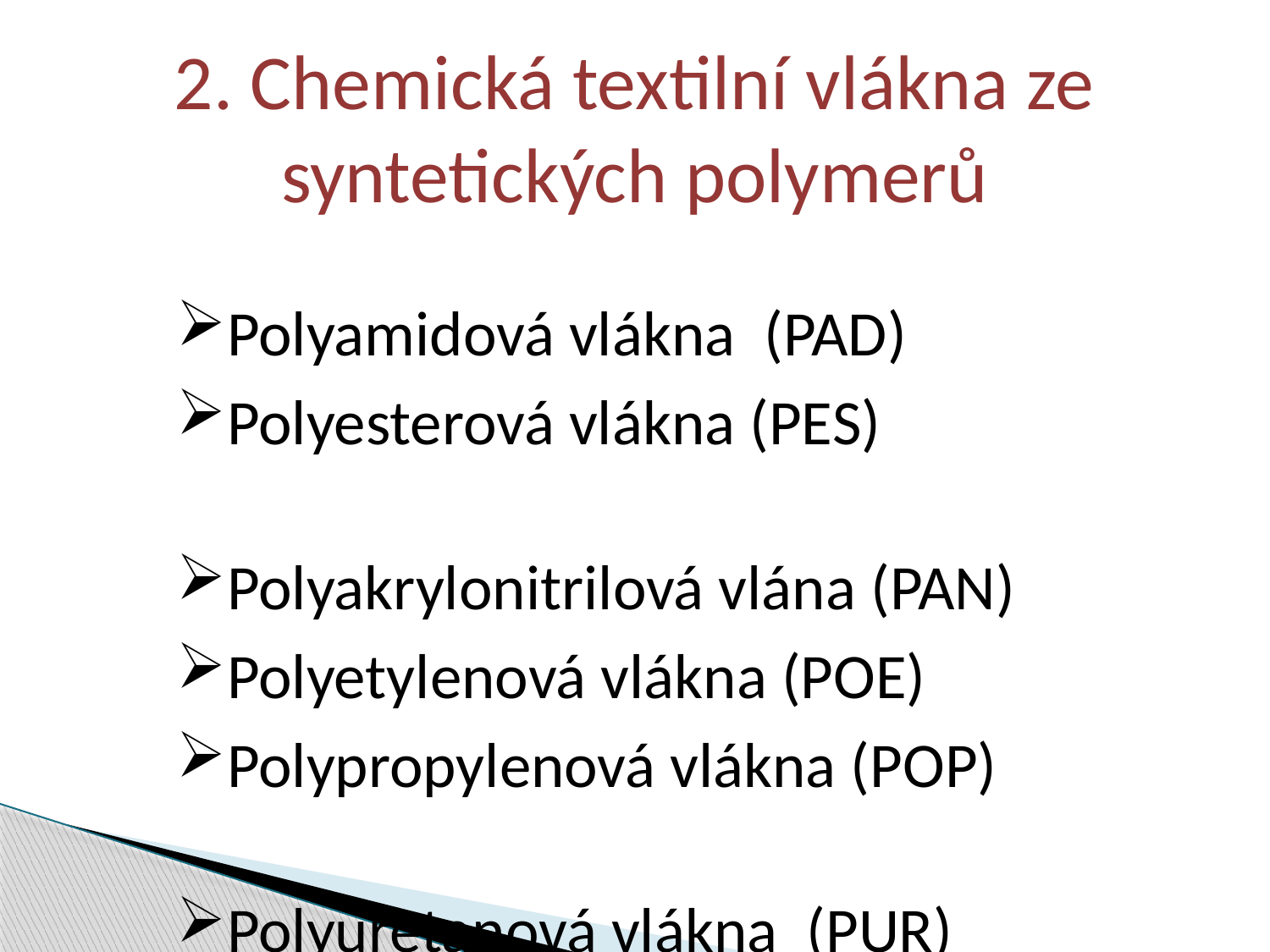

2. Chemická textilní vlákna ze syntetických polymerů
Polyamidová vlákna  (PAD)
Polyesterová vlákna (PES)
Polyakrylonitrilová vlána (PAN)
Polyetylenová vlákna (POE)
Polypropylenová vlákna (POP)
Polyuretanová vlákna  (PUR)